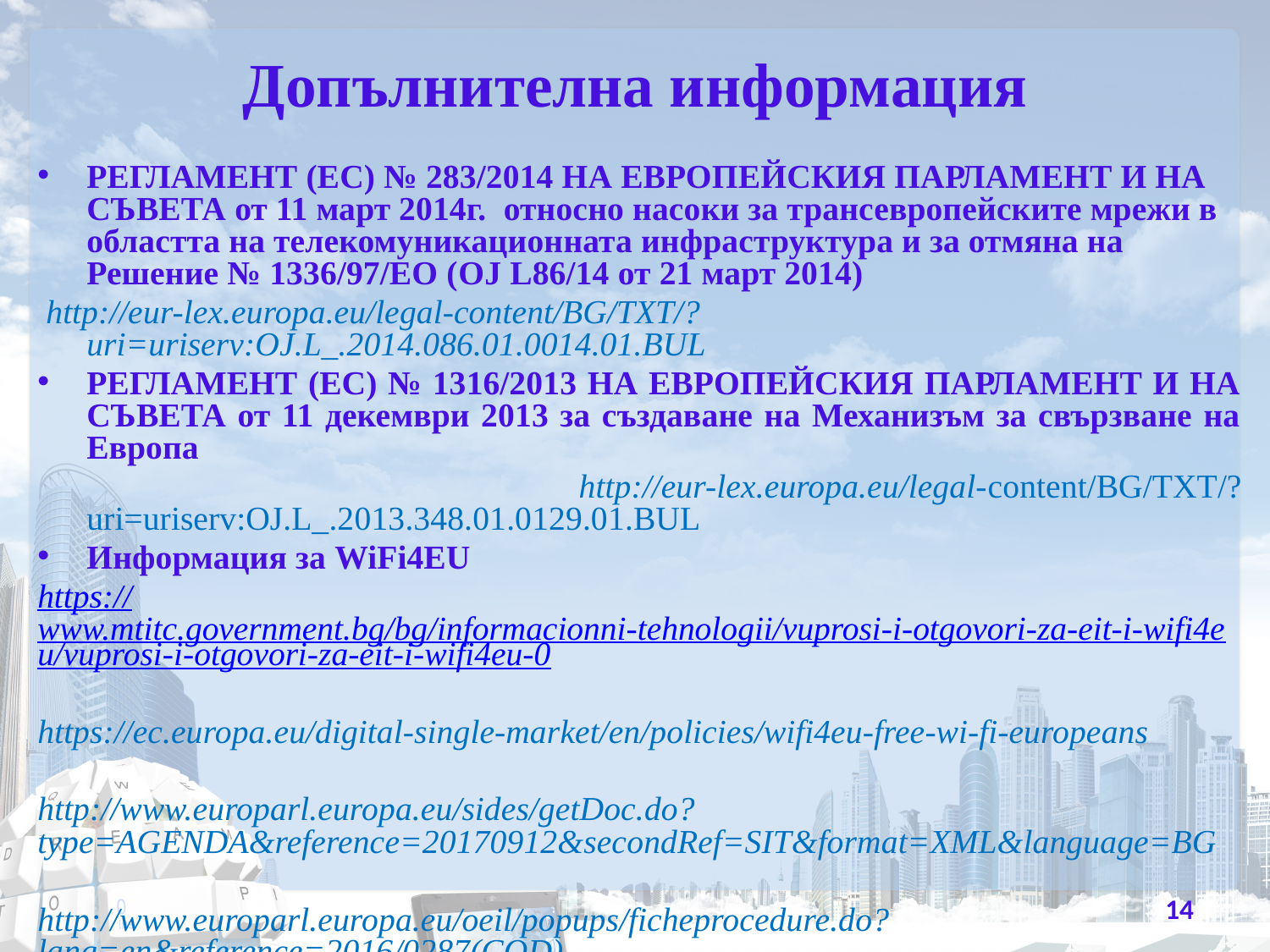

# Допълнителна информация
РЕГЛАМЕНТ (ЕС) № 283/2014 НА ЕВРОПЕЙСКИЯ ПАРЛАМЕНТ И НА СЪВЕТА от 11 март 2014г.  относно насоки за трансевропейските мрежи в областта на телекомуникационната инфраструктура и за отмяна на Решение № 1336/97/ЕО (OJ L86/14 от 21 март 2014)
 http://eur-lex.europa.eu/legal-content/BG/TXT/?uri=uriserv:OJ.L_.2014.086.01.0014.01.BUL
РЕГЛАМЕНТ (ЕС) № 1316/2013 НА ЕВРОПЕЙСКИЯ ПАРЛАМЕНТ И НА СЪВЕТА от 11 декември 2013 за създаване на Механизъм за свързване на Европа
 http://eur-lex.europa.eu/legal-content/BG/TXT/?uri=uriserv:OJ.L_.2013.348.01.0129.01.BUL
Информация за WiFi4EU
https://www.mtitc.government.bg/bg/informacionni-tehnologii/vuprosi-i-otgovori-za-eit-i-wifi4eu/vuprosi-i-otgovori-za-eit-i-wifi4eu-0

https://ec.europa.eu/digital-single-market/en/policies/wifi4eu-free-wi-fi-europeans

http://www.europarl.europa.eu/sides/getDoc.do?type=AGENDA&reference=20170912&secondRef=SIT&format=XML&language=BG

http://www.europarl.europa.eu/oeil/popups/ficheprocedure.do?lang=en&reference=2016/0287(COD)

14